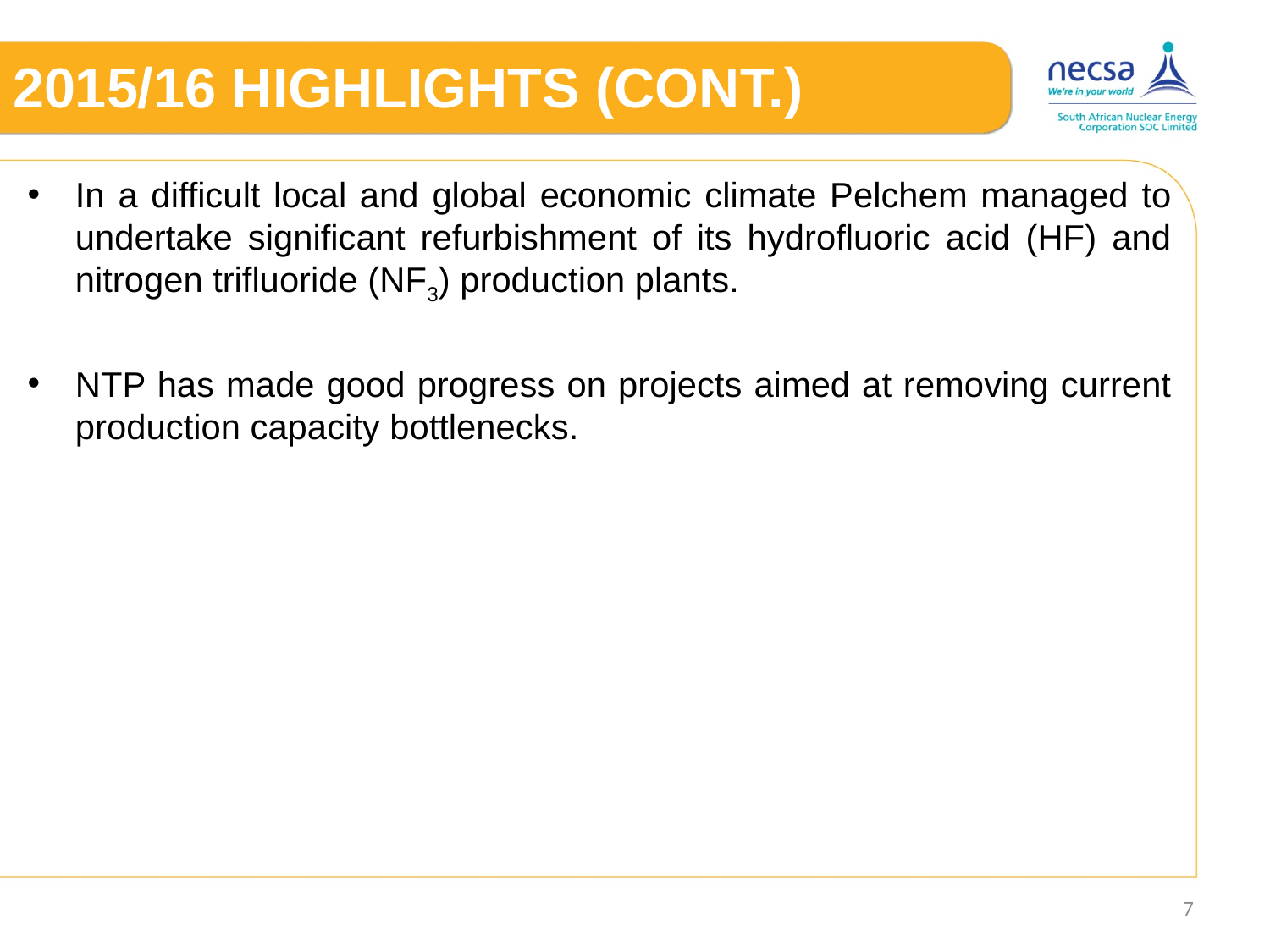

# 2015/16 HIGHLIGHTS (CONT.)
In a difficult local and global economic climate Pelchem managed to undertake significant refurbishment of its hydrofluoric acid (HF) and nitrogen trifluoride (NF3) production plants.

NTP has made good progress on projects aimed at removing current production capacity bottlenecks.
7